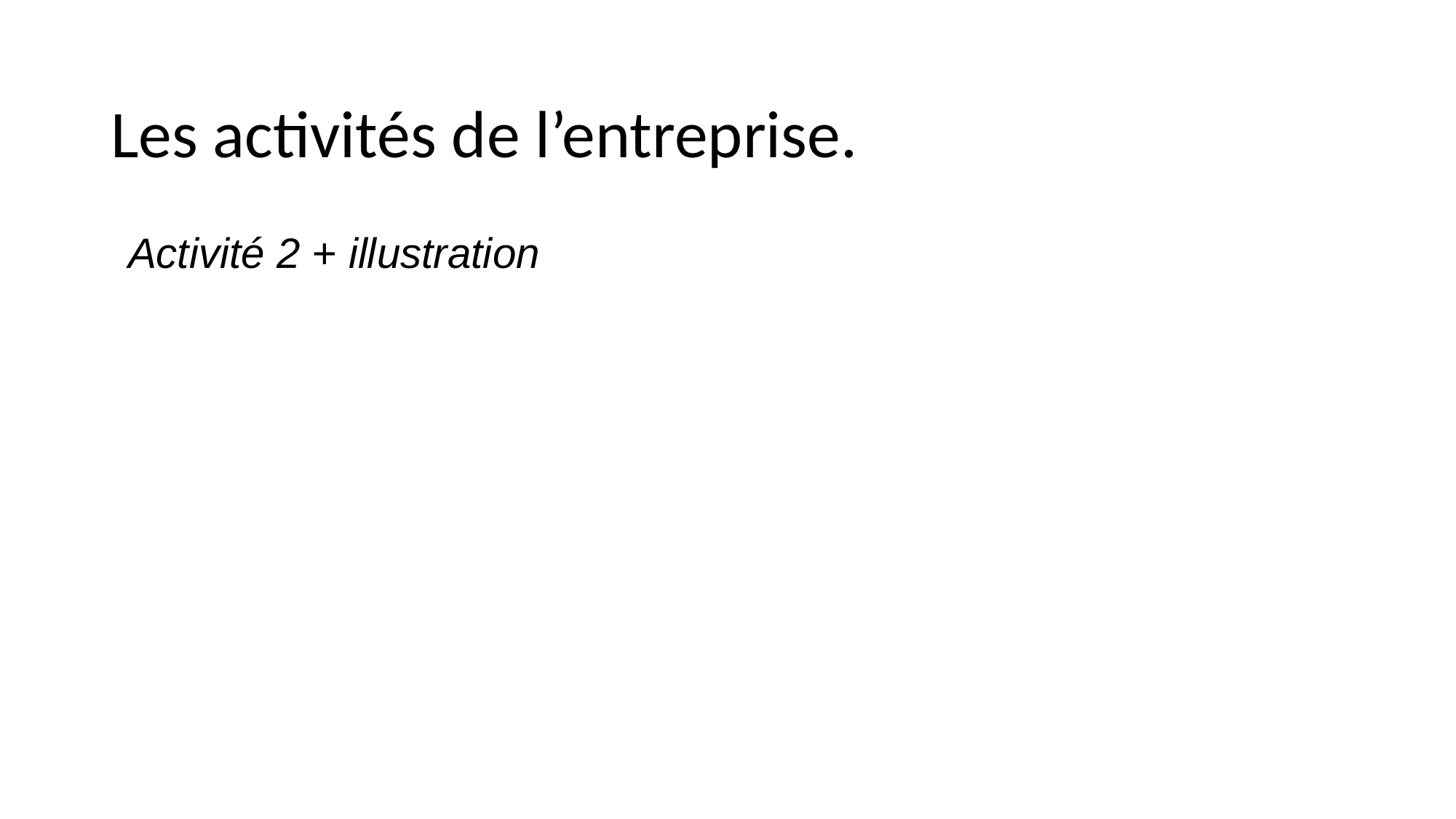

Les activités de l’entreprise.
Activité 2 + illustration